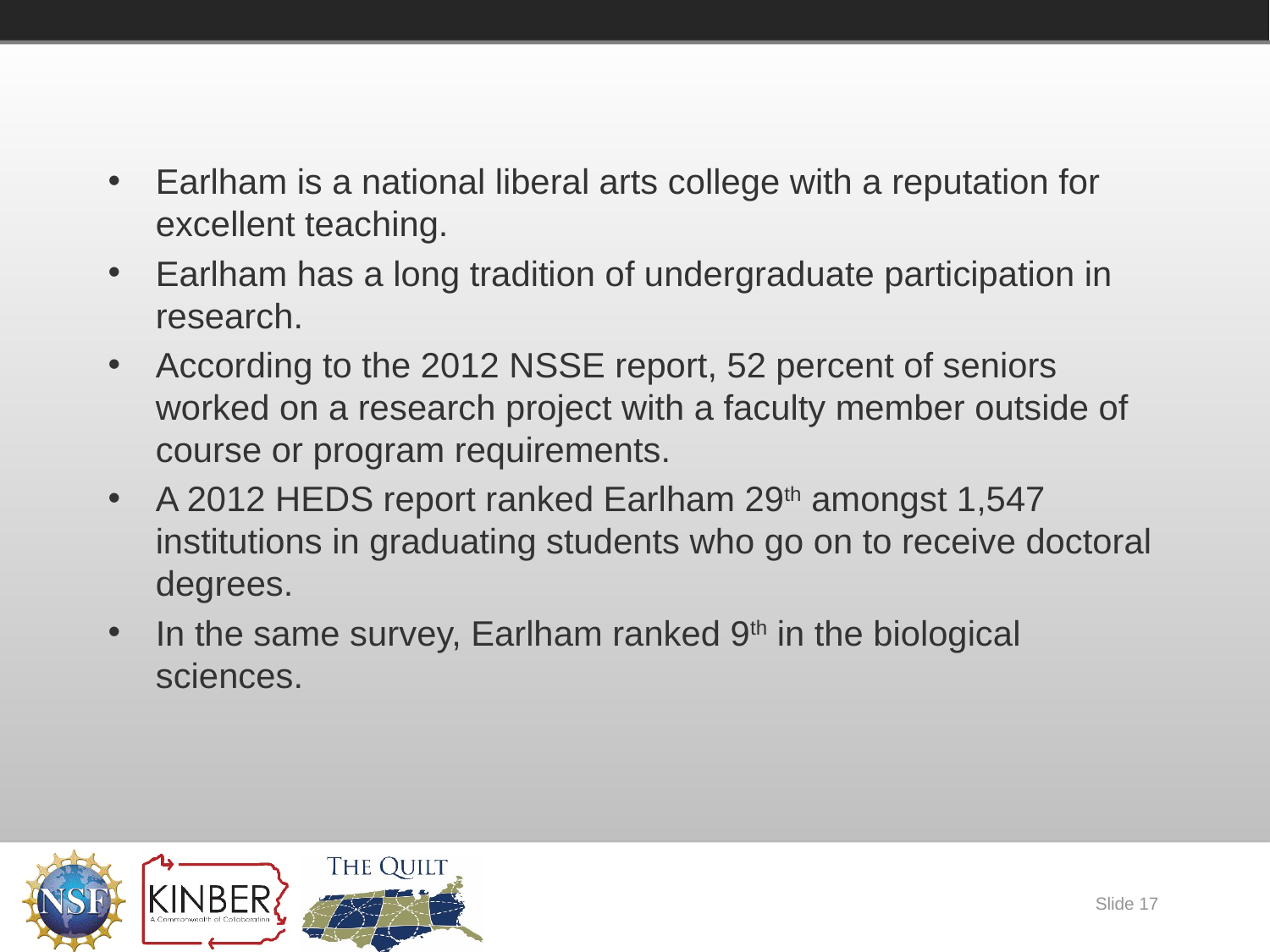

Earlham is a national liberal arts college with a reputation for excellent teaching.
Earlham has a long tradition of undergraduate participation in research.
According to the 2012 NSSE report, 52 percent of seniors worked on a research project with a faculty member outside of course or program requirements.
A 2012 HEDS report ranked Earlham 29th amongst 1,547 institutions in graduating students who go on to receive doctoral degrees.
In the same survey, Earlham ranked 9th in the biological sciences.